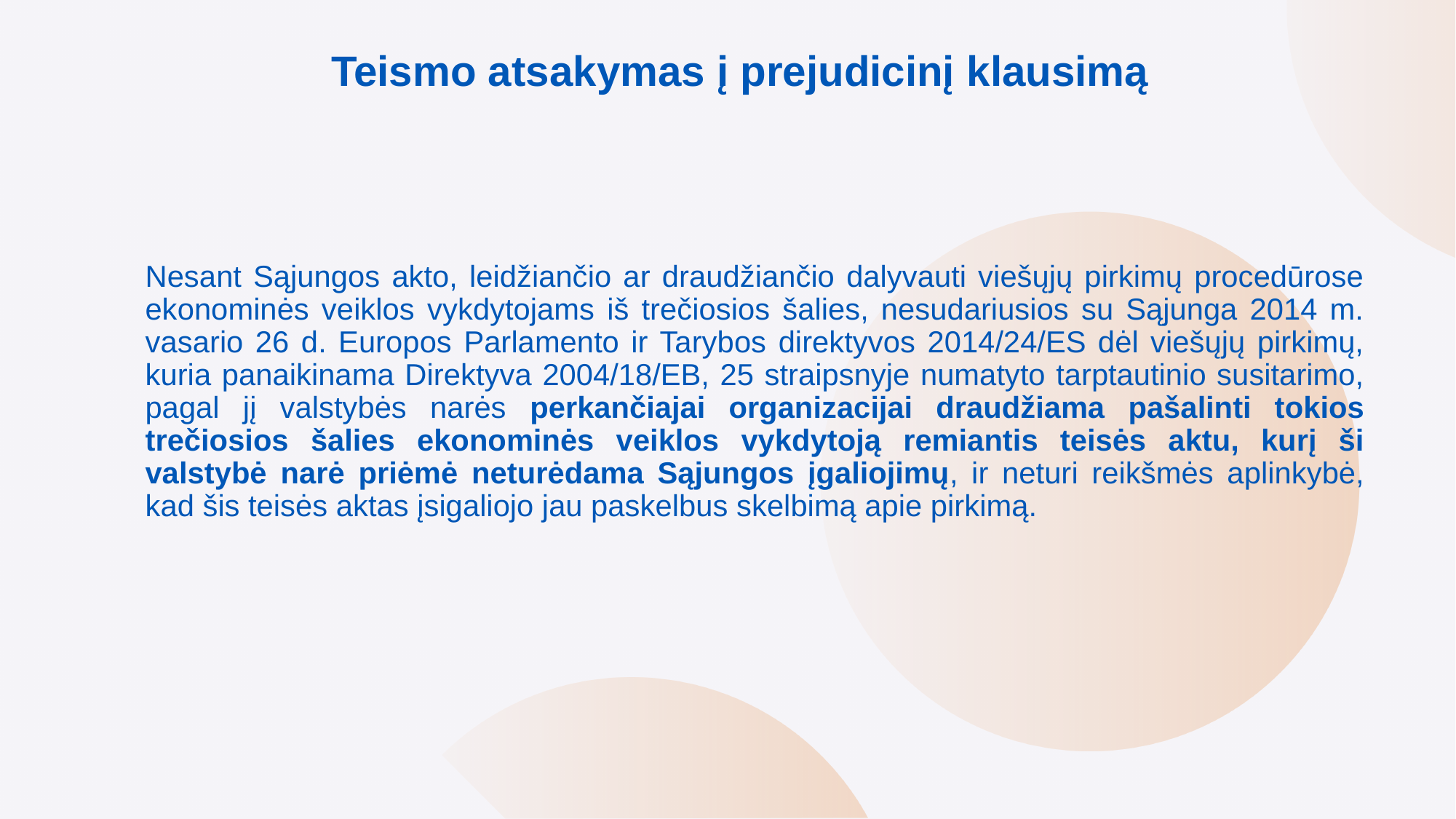

# Teismo atsakymas į prejudicinį klausimą

Nesant Sąjungos akto, leidžiančio ar draudžiančio dalyvauti viešųjų pirkimų procedūrose ekonominės veiklos vykdytojams iš trečiosios šalies, nesudariusios su Sąjunga 2014 m. vasario 26 d. Europos Parlamento ir Tarybos direktyvos 2014/24/ES dėl viešųjų pirkimų, kuria panaikinama Direktyva 2004/18/EB, 25 straipsnyje numatyto tarptautinio susitarimo, pagal jį valstybės narės perkančiajai organizacijai draudžiama pašalinti tokios trečiosios šalies ekonominės veiklos vykdytoją remiantis teisės aktu, kurį ši valstybė narė priėmė neturėdama Sąjungos įgaliojimų, ir neturi reikšmės aplinkybė, kad šis teisės aktas įsigaliojo jau paskelbus skelbimą apie pirkimą.